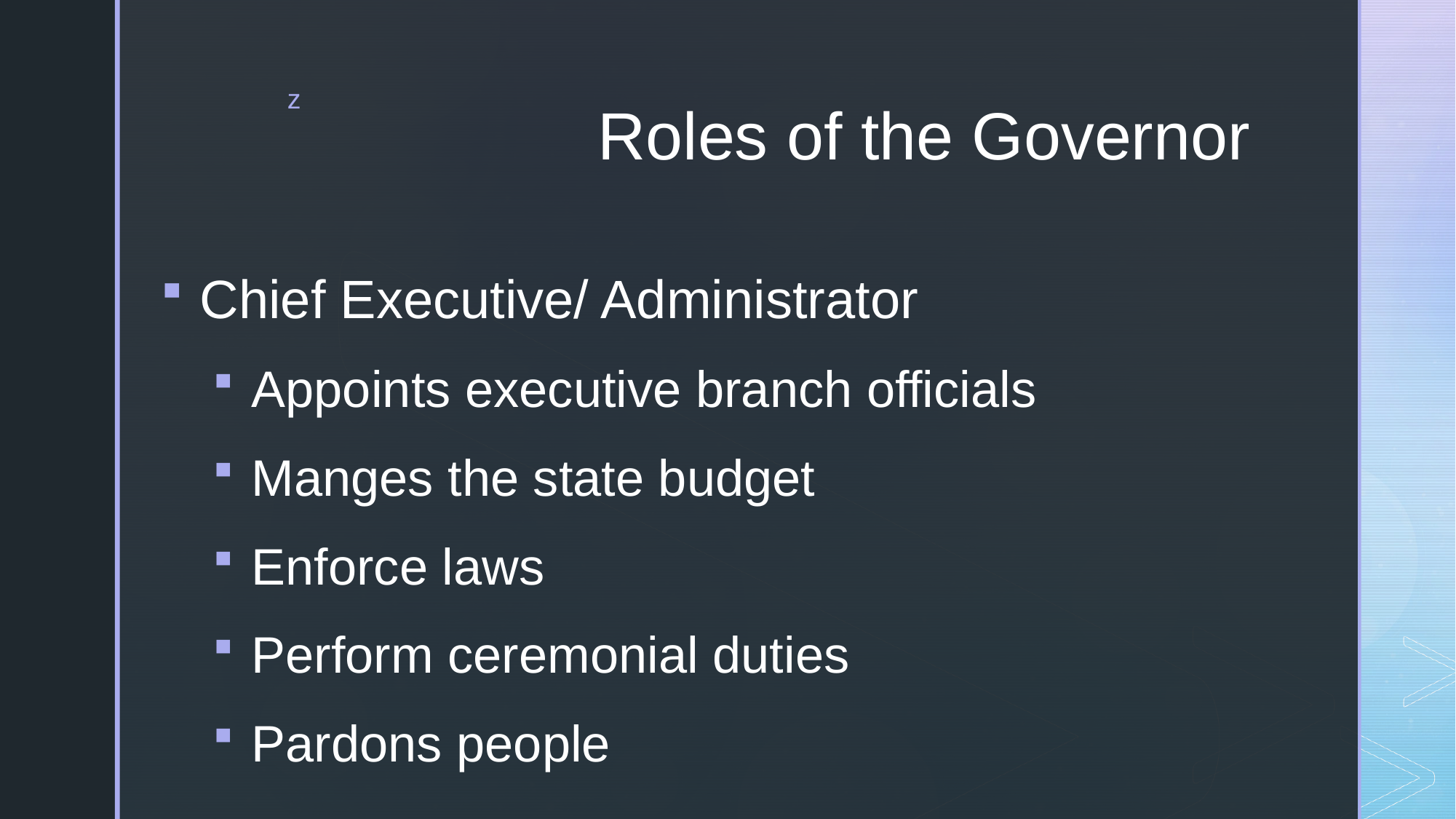

# Roles of the Governor
Chief Executive/ Administrator
Appoints executive branch officials
Manges the state budget
Enforce laws
Perform ceremonial duties
Pardons people